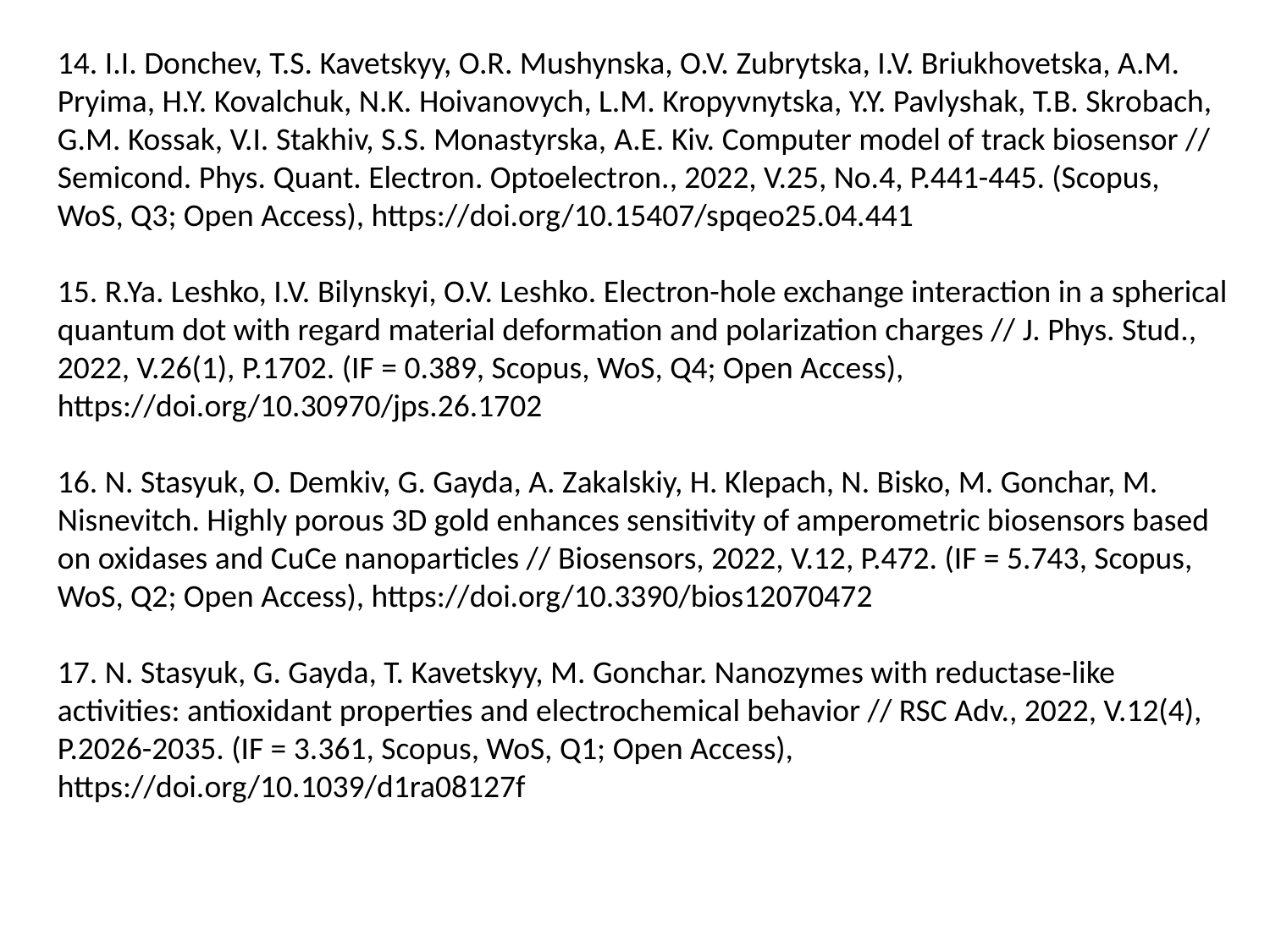

14. I.I. Donchev, T.S. Kavetskyy, O.R. Mushynska, O.V. Zubrytska, I.V. Briukhovetska, A.M. Pryima, H.Y. Kovalchuk, N.K. Hoivanovych, L.M. Kropyvnytska, Y.Y. Pavlyshak, T.B. Skrobach, G.M. Kossak, V.I. Stakhiv, S.S. Monastyrska, А.E. Kiv. Computer model of track biosensor // Semicond. Phys. Quant. Electron. Optoelectron., 2022, V.25, No.4, P.441-445. (Scopus, WoS, Q3; Open Access), https://doi.org/10.15407/spqeo25.04.441

15. R.Ya. Leshko, I.V. Bilynskyi, O.V. Leshko. Electron-hole exchange interaction in a spherical quantum dot with regard material deformation and polarization charges // J. Phys. Stud., 2022, V.26(1), P.1702. (IF = 0.389, Scopus, WoS, Q4; Open Access), https://doi.org/10.30970/jps.26.1702

16. N. Stasyuk, O. Demkiv, G. Gayda, A. Zakalskiy, H. Klepach, N. Bisko, M. Gonchar, M. Nisnevitch. Highly porous 3D gold enhances sensitivity of amperometric biosensors based on oxidases and CuCe nanoparticles // Biosensors, 2022, V.12, P.472. (IF = 5.743, Scopus, WoS, Q2; Open Access), https://doi.org/10.3390/bios12070472

17. N. Stasyuk, G. Gayda, T. Kavetskyy, M. Gonchar. Nanozymes with reductase-like activities: antioxidant properties and electrochemical behavior // RSC Adv., 2022, V.12(4), P.2026-2035. (IF = 3.361, Scopus, WoS, Q1; Open Access), https://doi.org/10.1039/d1ra08127f